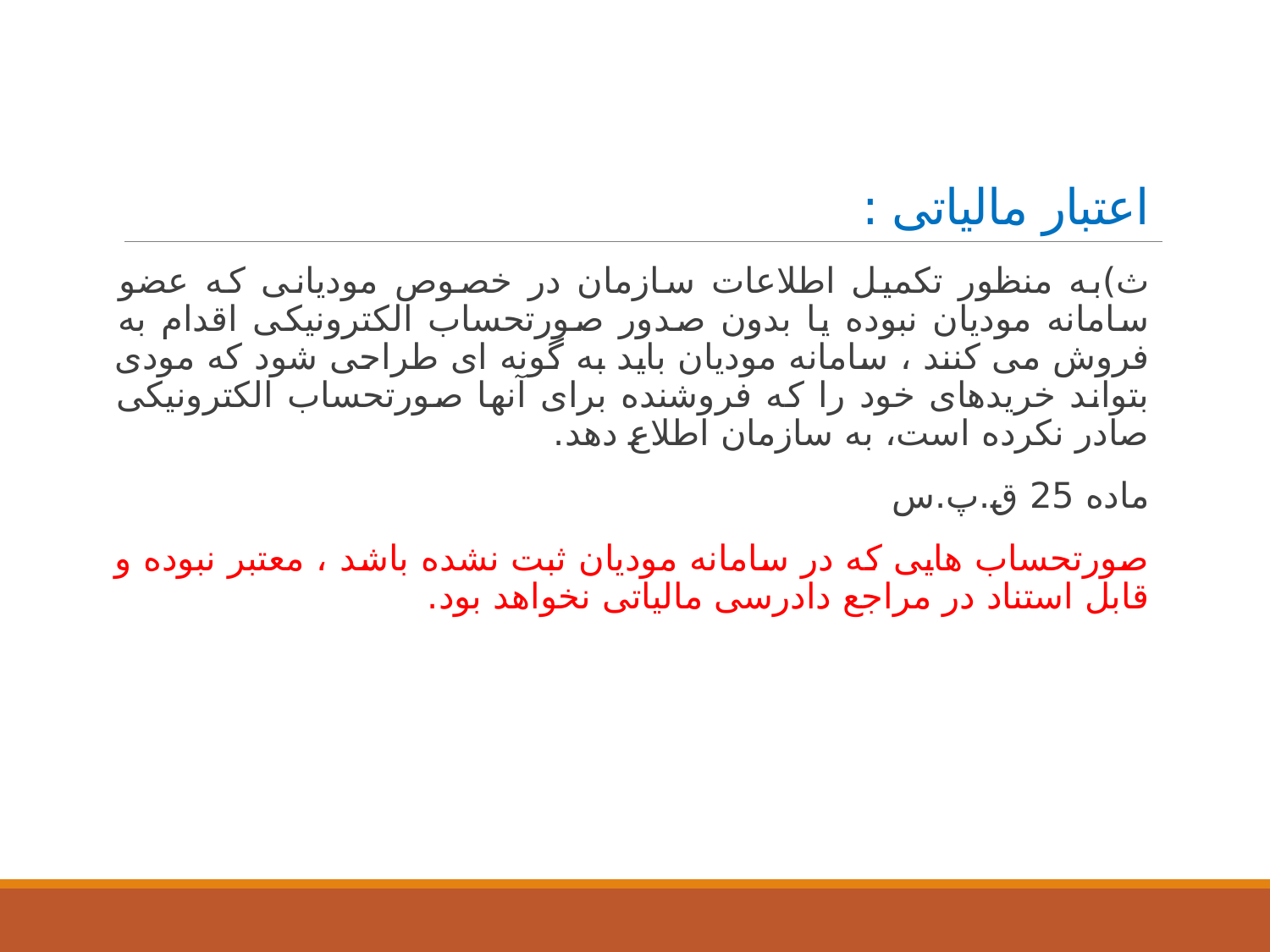

# اعتبار مالیاتی :
ث)به منظور تکمیل اطلاعات سازمان در خصوص مودیانی که عضو سامانه مودیان نبوده یا بدون صدور صورتحساب الکترونیکی اقدام به فروش می کنند ، سامانه مودیان باید به گونه ای طراحی شود که مودی بتواند خریدهای خود را که فروشنده برای آنها صورتحساب الکترونیکی صادر نکرده است، به سازمان اطلاع دهد.
ماده 25 ق.پ.س
صورتحساب هایی که در سامانه مودیان ثبت نشده باشد ، معتبر نبوده و قابل استناد در مراجع دادرسی مالیاتی نخواهد بود.